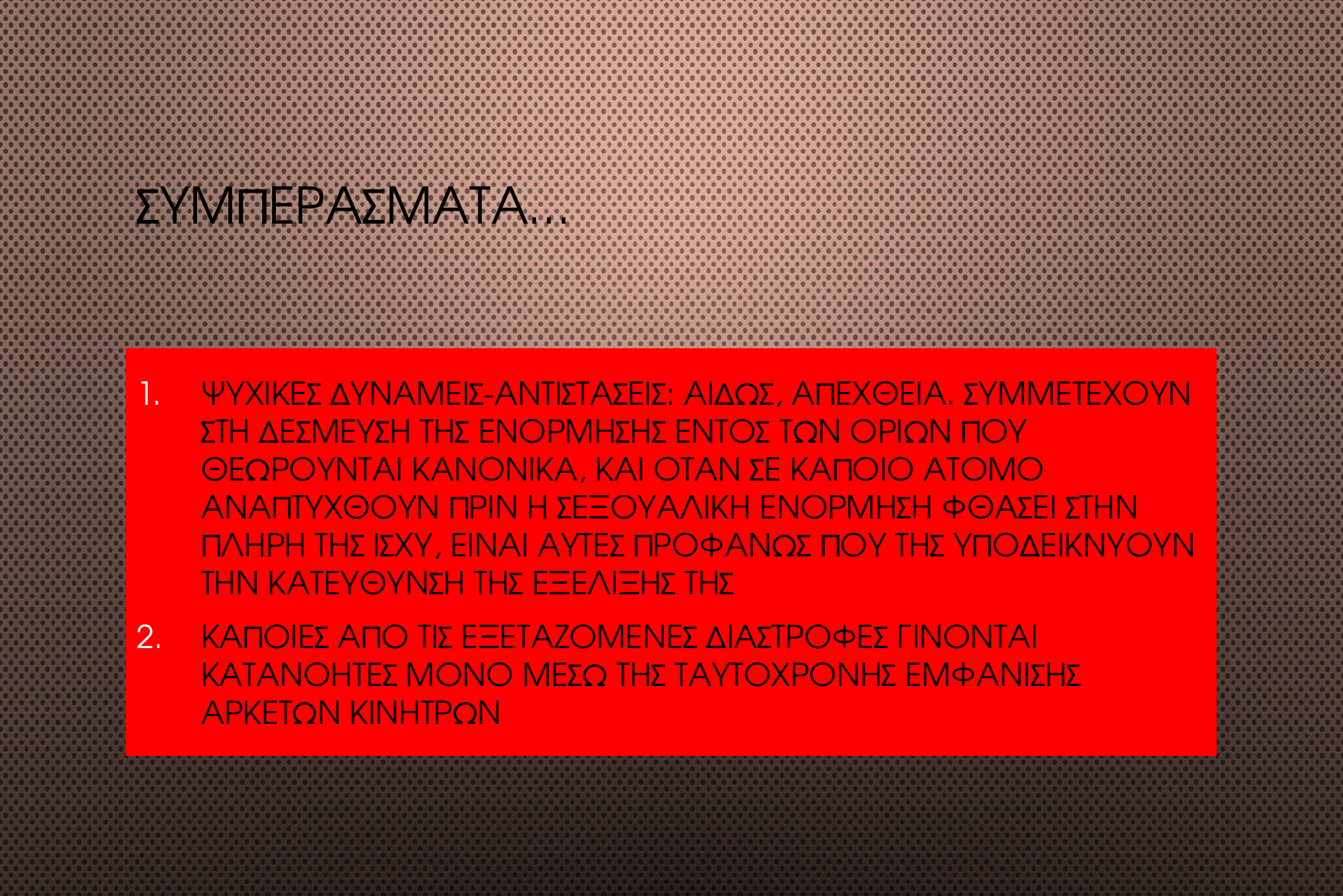

# Συμπερασματα…
Ψυχικεσ δυναμεισ-αντιστασεισ: αιδωσ, απεχθεια. Συμμετεχουν στη δεσμευση τησ ενορμησησ εντοσ των οριων που θεωρουνται κανονικα, και οταν σε καποιο ατομο αναπτυχθουν πριν η σεξουαλικη ενορμηση φθασει στην πληρη τησ ισχυ, ειναι αυτεσ προφανωσ που τησ υποδεικνυουν την κατευθυνση τησ εξελιξησ τησ
Καποιεσ απο τισ εξεταζομενεσ διαστροφεσ γινονται κατανοητεσ μονο μεσω τησ ταυτοχρονησ εμφανισησ αρκετων κινητρων